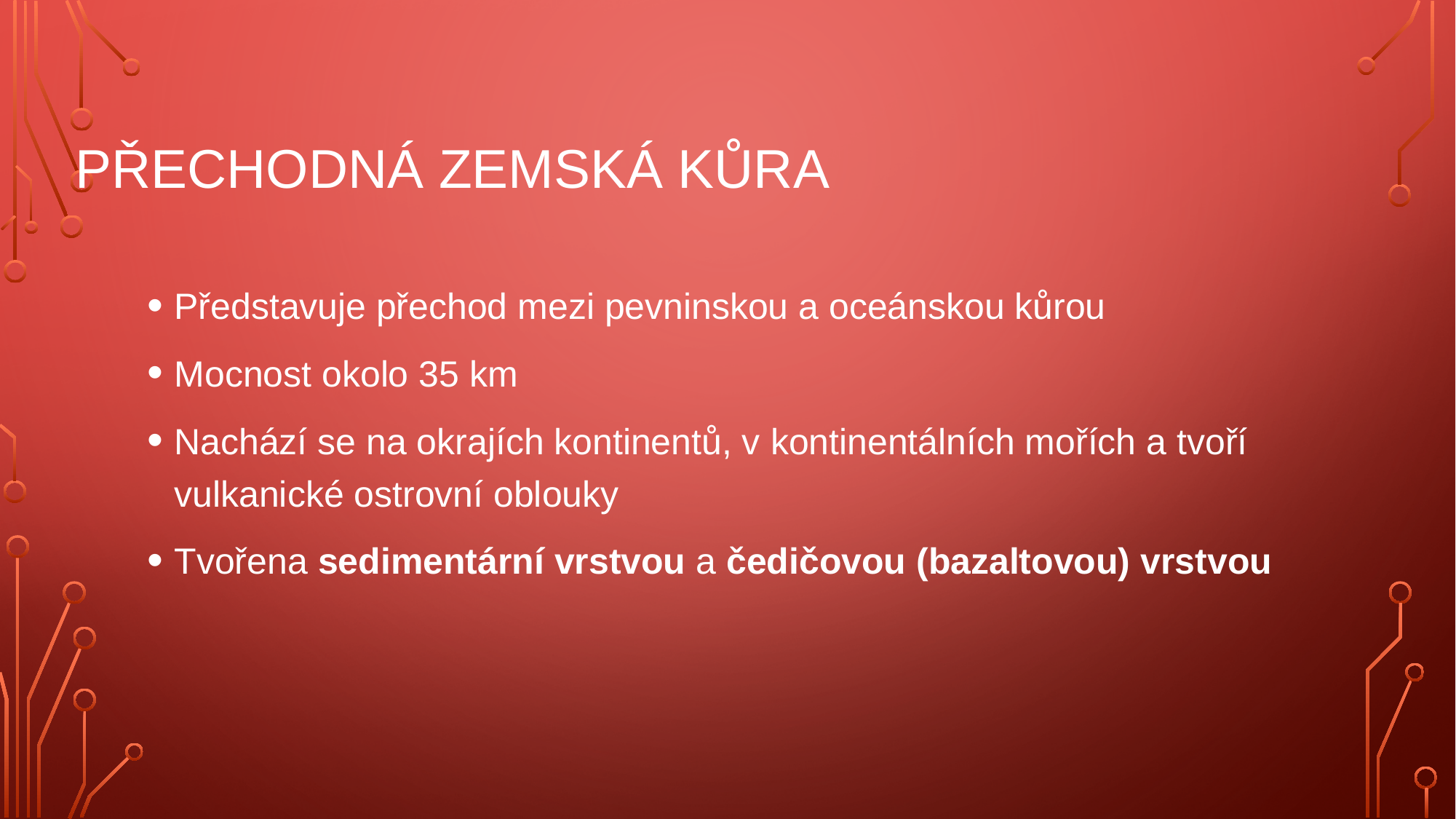

# Přechodná zemská kůra
Představuje přechod mezi pevninskou a oceánskou kůrou
Mocnost okolo 35 km
Nachází se na okrajích kontinentů, v kontinentálních mořích a tvoří vulkanické ostrovní oblouky
Tvořena sedimentární vrstvou a čedičovou (bazaltovou) vrstvou